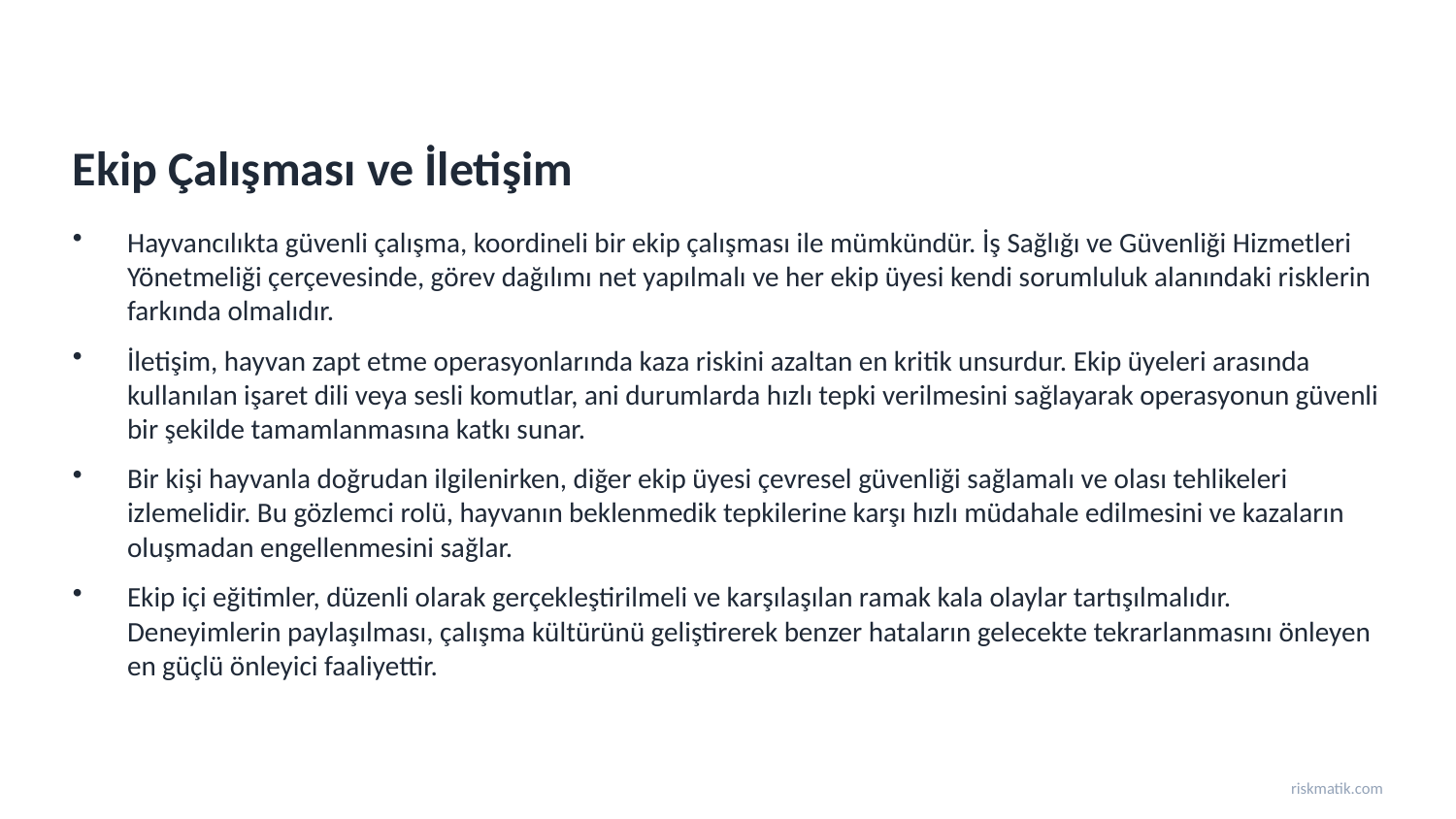

Ekip Çalışması ve İletişim
Hayvancılıkta güvenli çalışma, koordineli bir ekip çalışması ile mümkündür. İş Sağlığı ve Güvenliği Hizmetleri Yönetmeliği çerçevesinde, görev dağılımı net yapılmalı ve her ekip üyesi kendi sorumluluk alanındaki risklerin farkında olmalıdır.
İletişim, hayvan zapt etme operasyonlarında kaza riskini azaltan en kritik unsurdur. Ekip üyeleri arasında kullanılan işaret dili veya sesli komutlar, ani durumlarda hızlı tepki verilmesini sağlayarak operasyonun güvenli bir şekilde tamamlanmasına katkı sunar.
Bir kişi hayvanla doğrudan ilgilenirken, diğer ekip üyesi çevresel güvenliği sağlamalı ve olası tehlikeleri izlemelidir. Bu gözlemci rolü, hayvanın beklenmedik tepkilerine karşı hızlı müdahale edilmesini ve kazaların oluşmadan engellenmesini sağlar.
Ekip içi eğitimler, düzenli olarak gerçekleştirilmeli ve karşılaşılan ramak kala olaylar tartışılmalıdır. Deneyimlerin paylaşılması, çalışma kültürünü geliştirerek benzer hataların gelecekte tekrarlanmasını önleyen en güçlü önleyici faaliyettir.
riskmatik.com